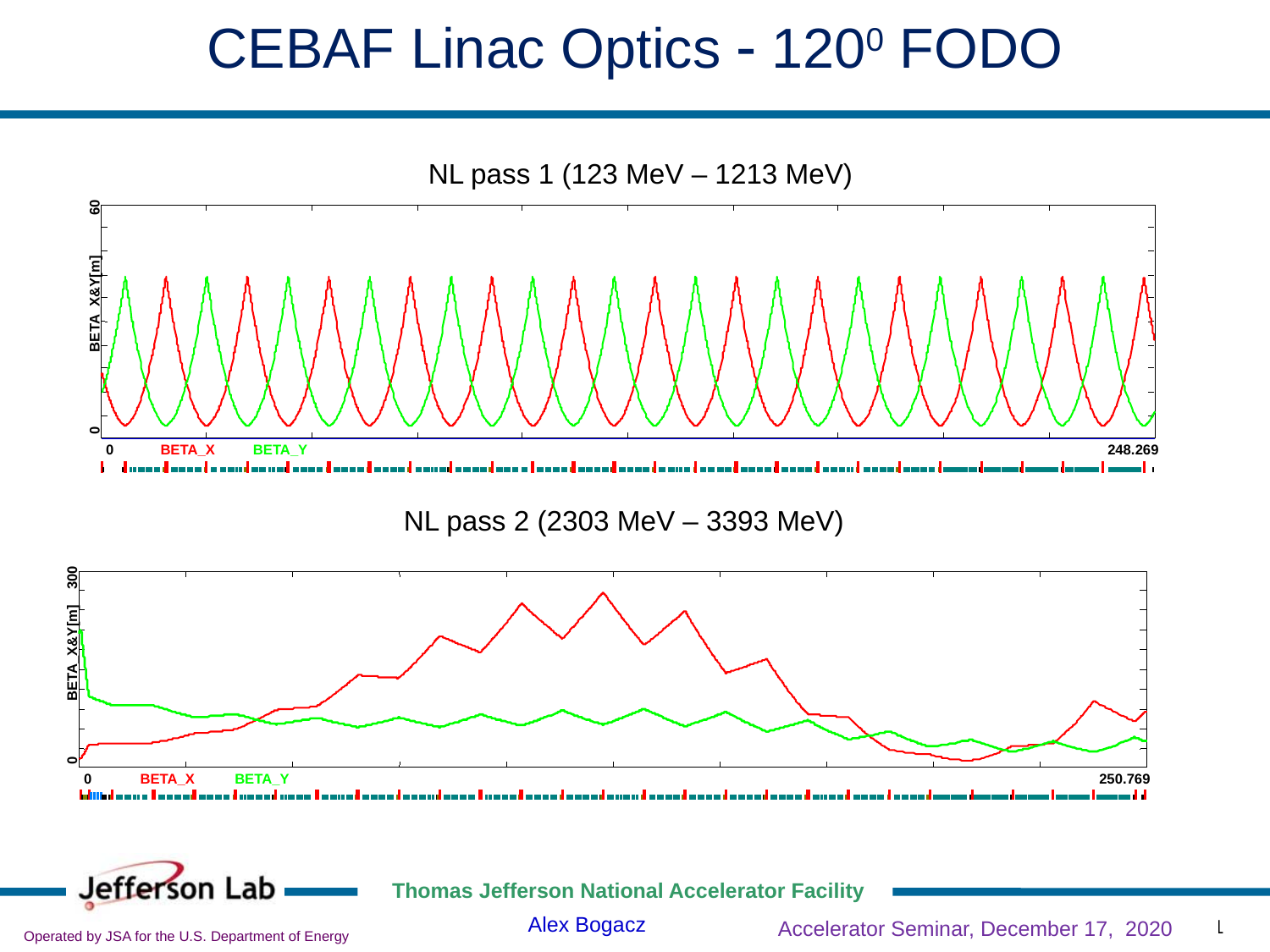

# CEBAF Linac Optics − 1200 FODO
NL pass 1 (123 MeV – 1213 MeV)

60

BETA_X&Y[m]

0

0
BETA_X
BETA_Y
248.269

NL pass 2 (2303 MeV – 3393 MeV)

300

BETA_X&Y[m]

0

0
BETA_X
BETA_Y
250.769

Accelerator Seminar, December 17,  2020